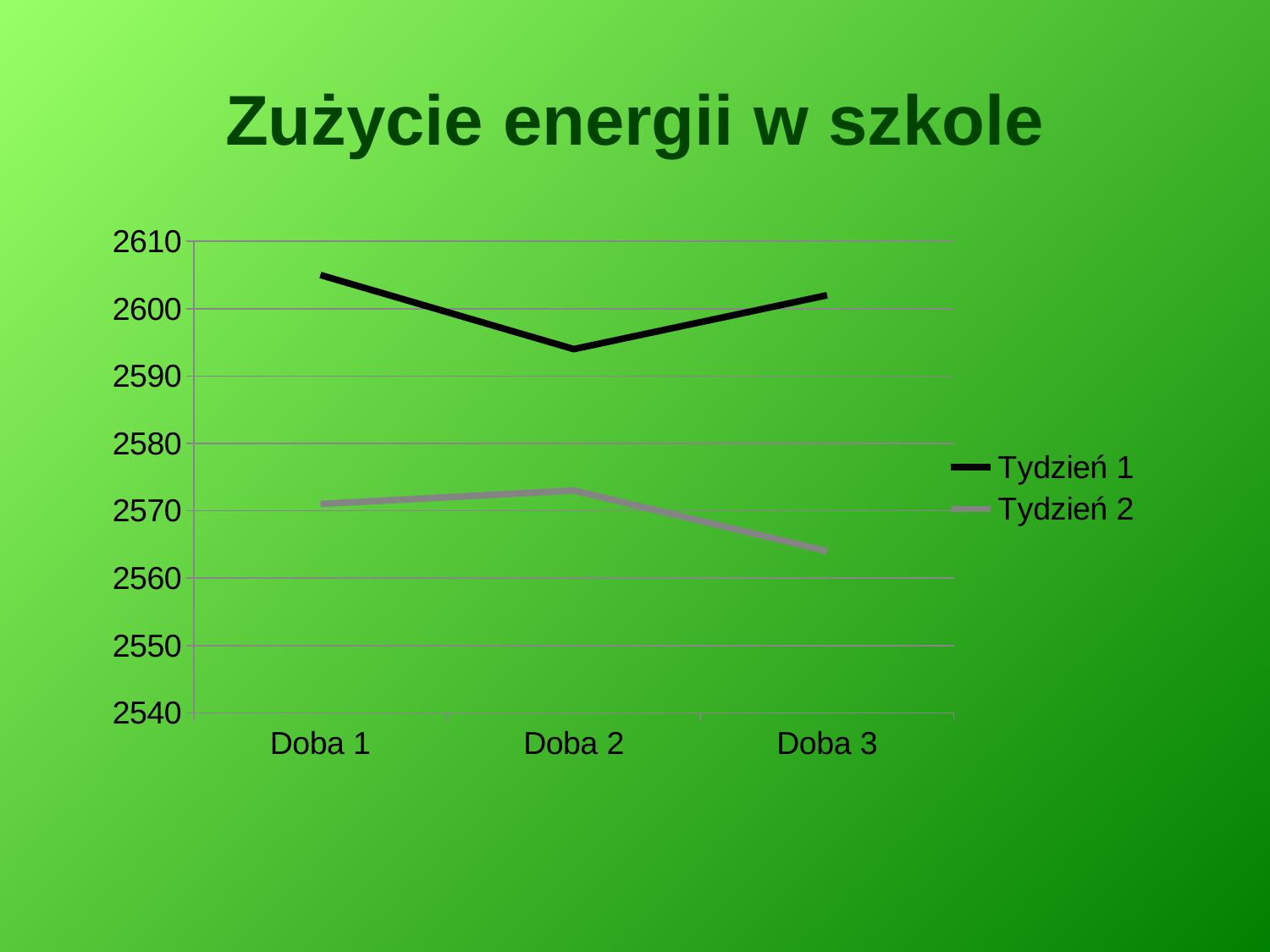

# Zużycie energii w szkole

### Chart

| Category | Tydzień 1 | Tydzień 2 |
|---|---|---|
| Doba 1 | 2605.0 | 2571.0 |
| Doba 2 | 2594.0 | 2573.0 |
| Doba 3 | 2602.0 | 2564.0 |